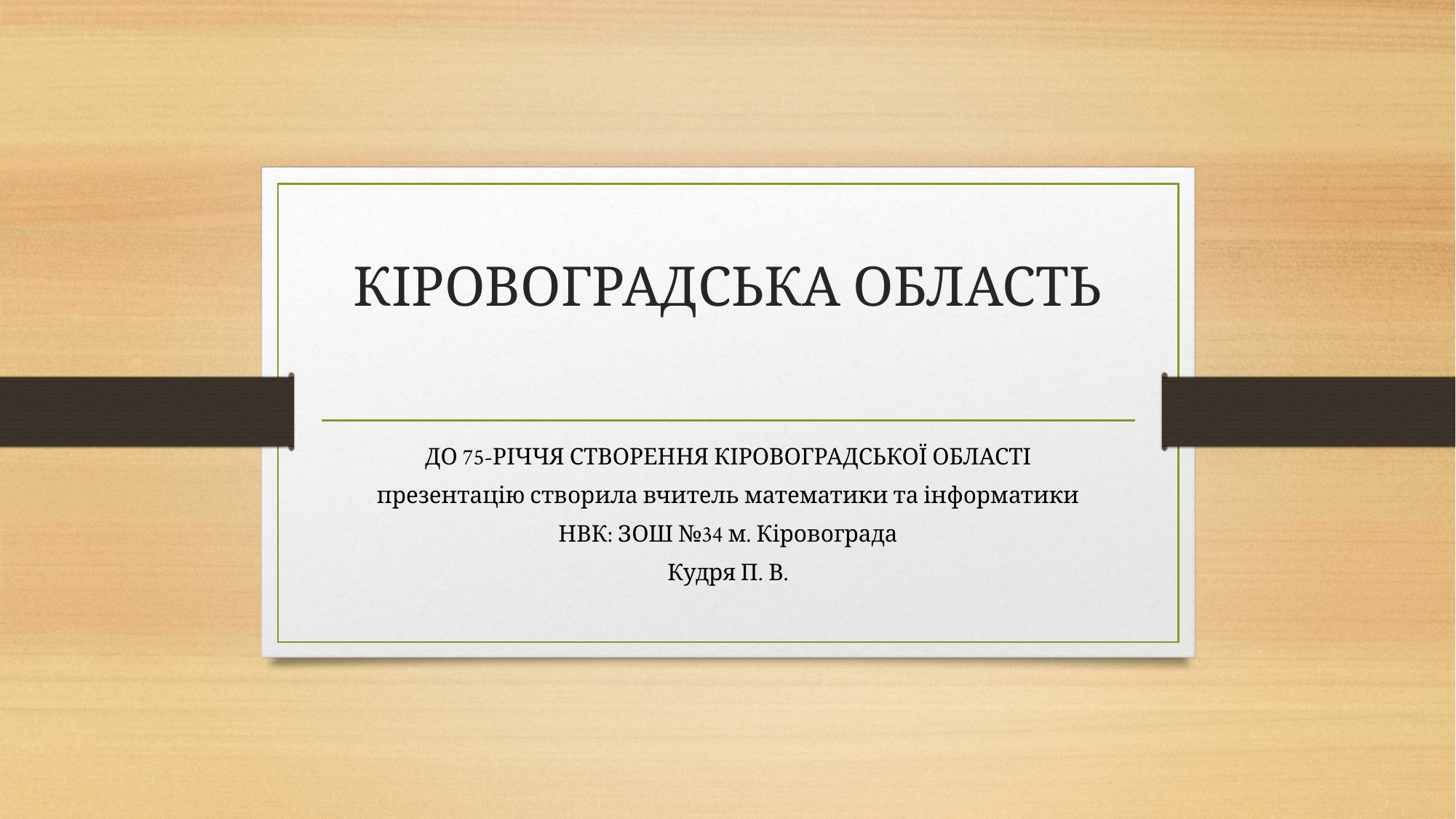

# КІРОВОГРАДСЬКА ОБЛАСТЬ
ДО 75-РІЧЧЯ СТВОРЕННЯ КІРОВОГРАДСЬКОЇ ОБЛАСТІ
презентацію створила вчитель математики та інформатики
НВК: ЗОШ №34 м. Кіровограда
Кудря П. В.